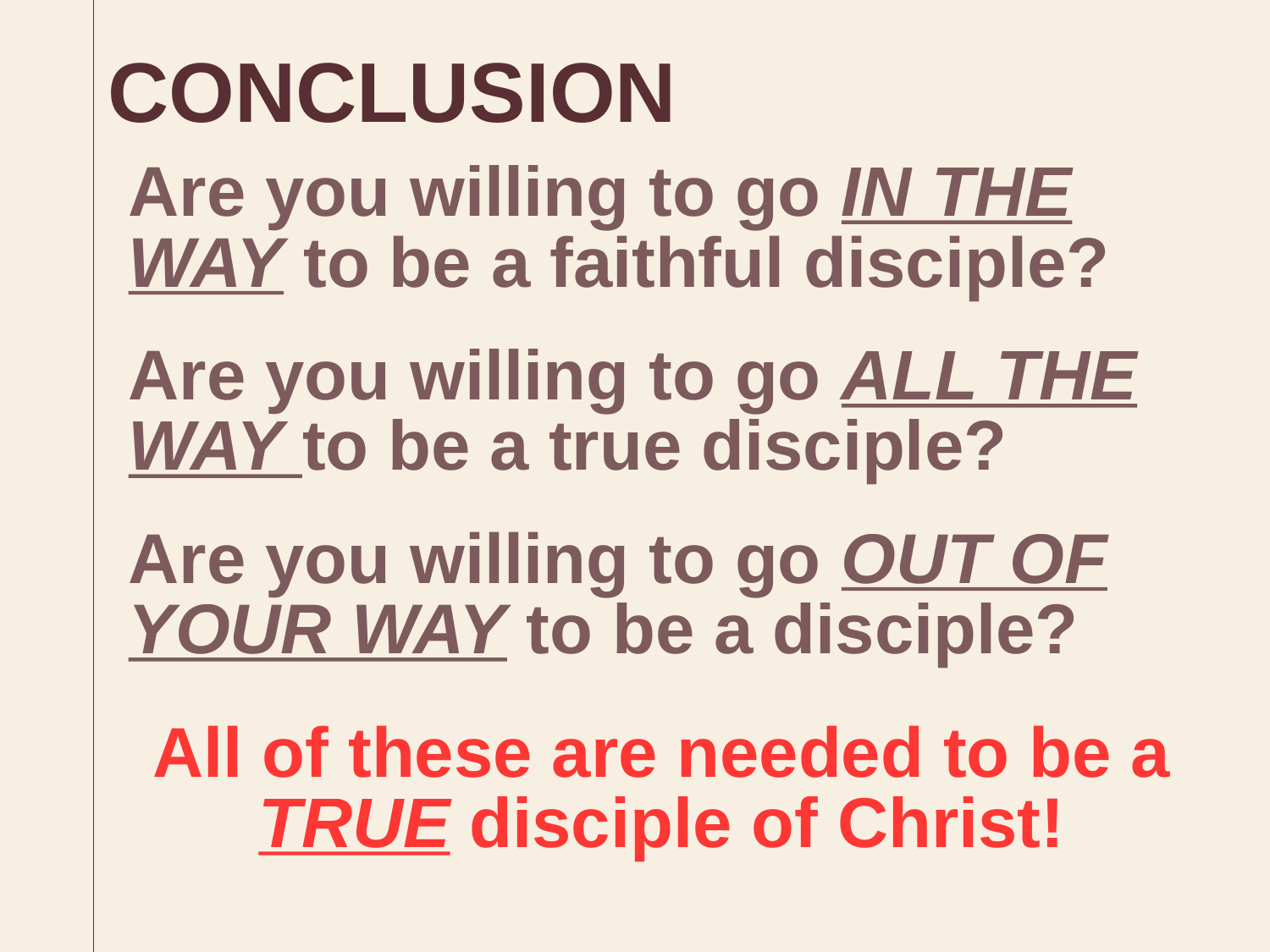

# CONCLUSION
Are you willing to go IN THE WAY to be a faithful disciple?
Are you willing to go ALL THE WAY to be a true disciple?
Are you willing to go OUT OF YOUR WAY to be a disciple?
All of these are needed to be a TRUE disciple of Christ!